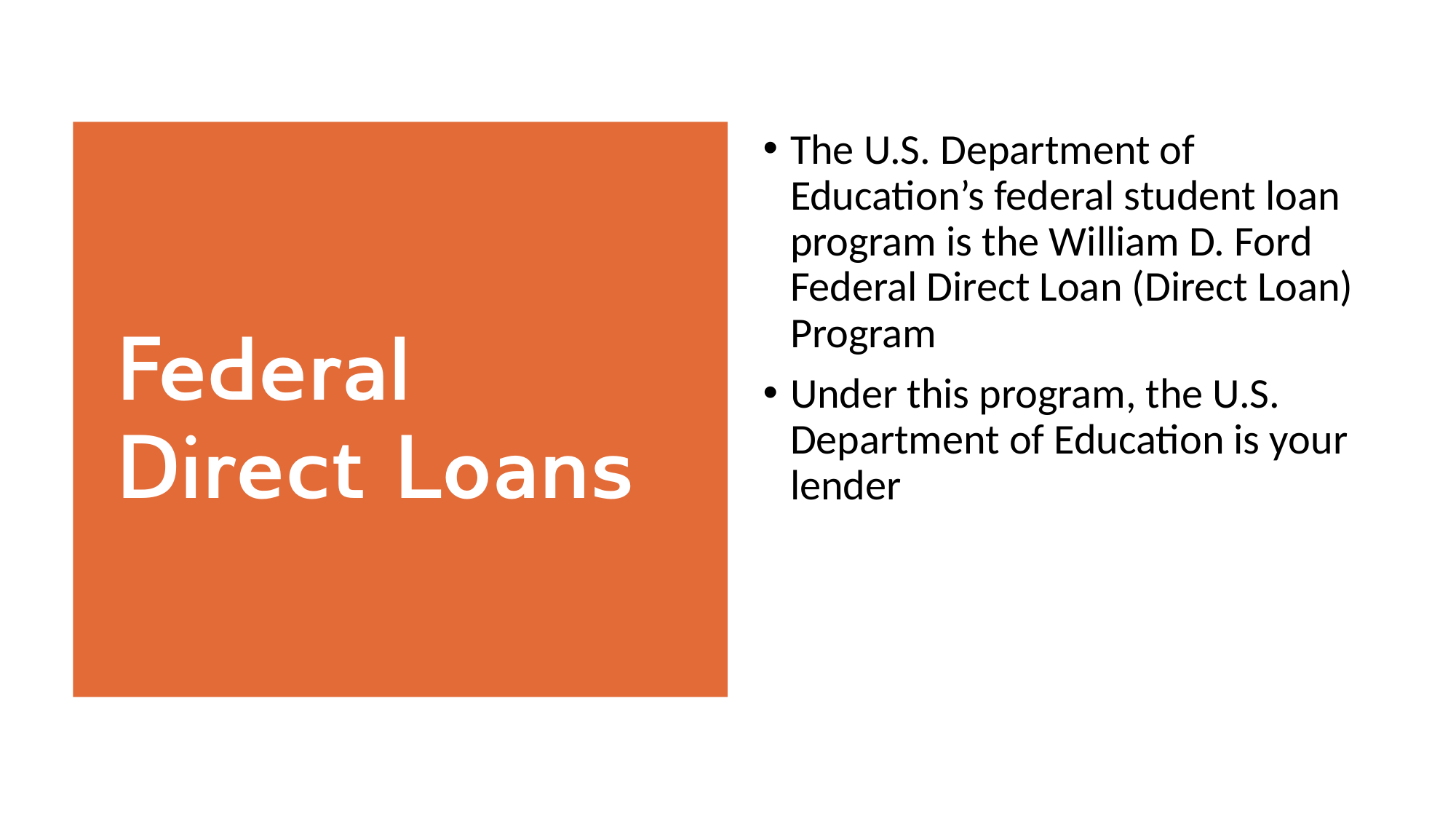

The U.S. Department of Education’s federal student loan program is the William D. Ford Federal Direct Loan (Direct Loan) Program
Under this program, the U.S. Department of Education is your lender

Federal Direct Loans